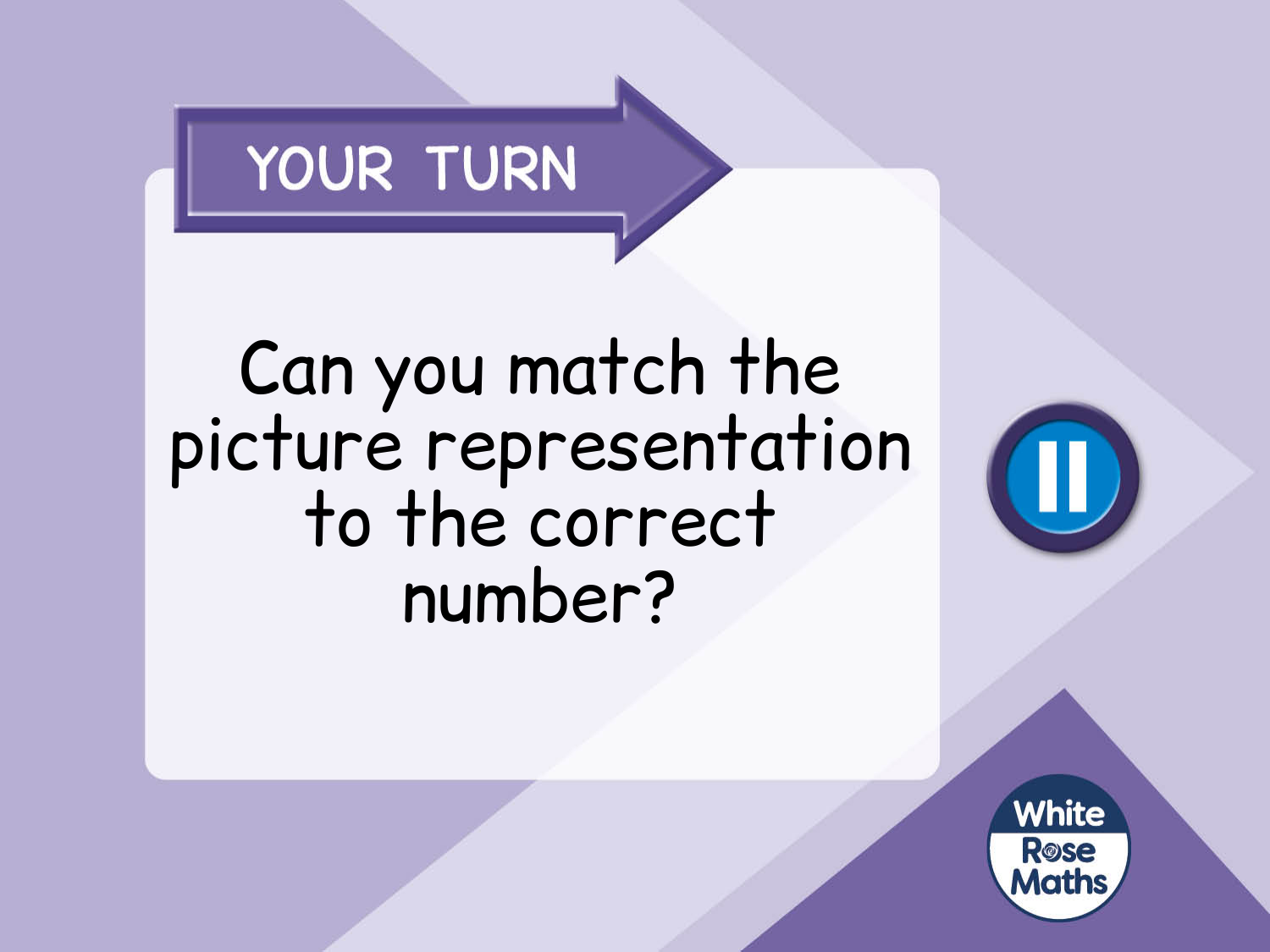

# Can you match the picture representation to the correct number?